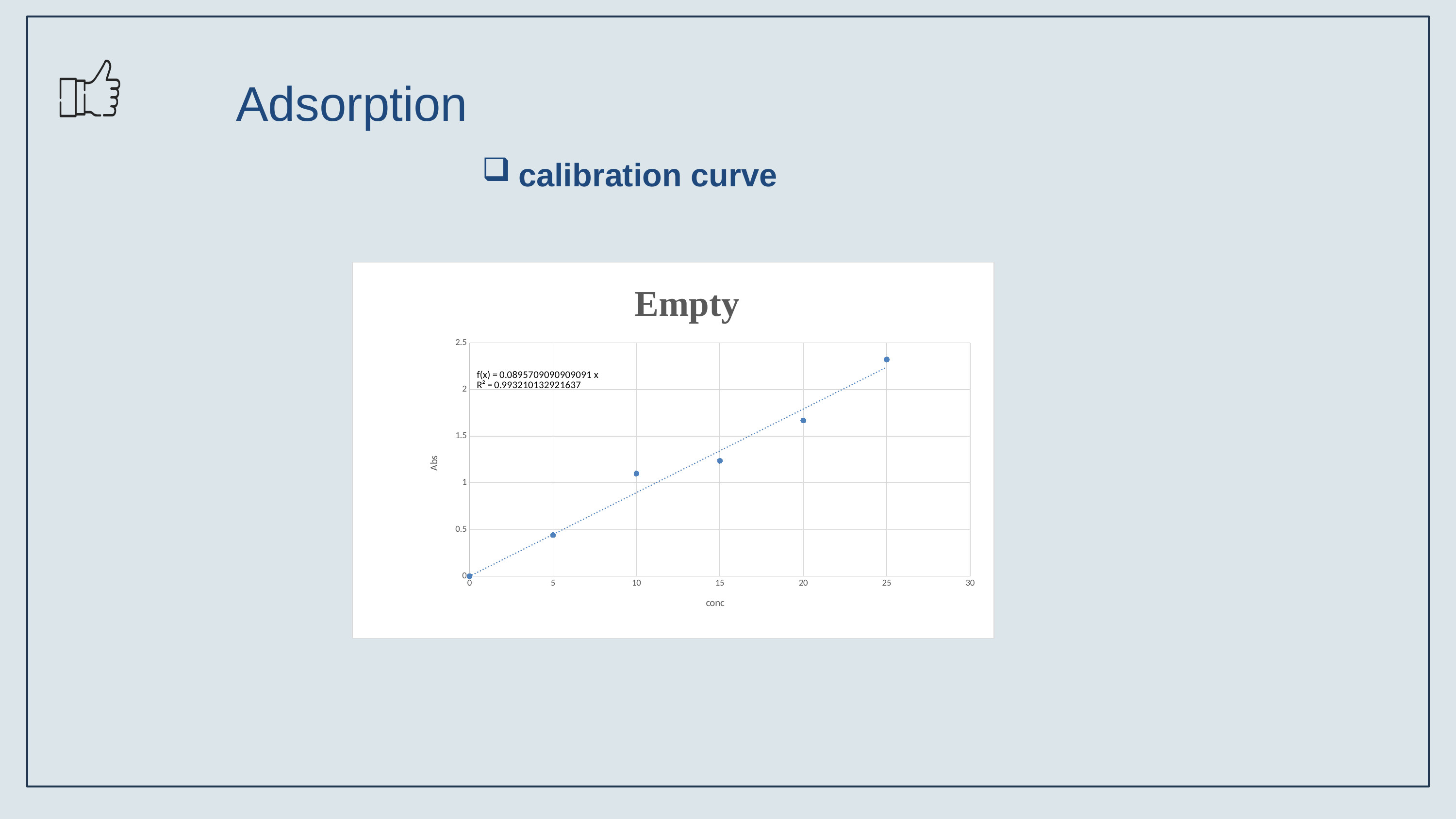

Adsorption
calibration curve

### Chart: Empty

| Category |  |
|---|---|